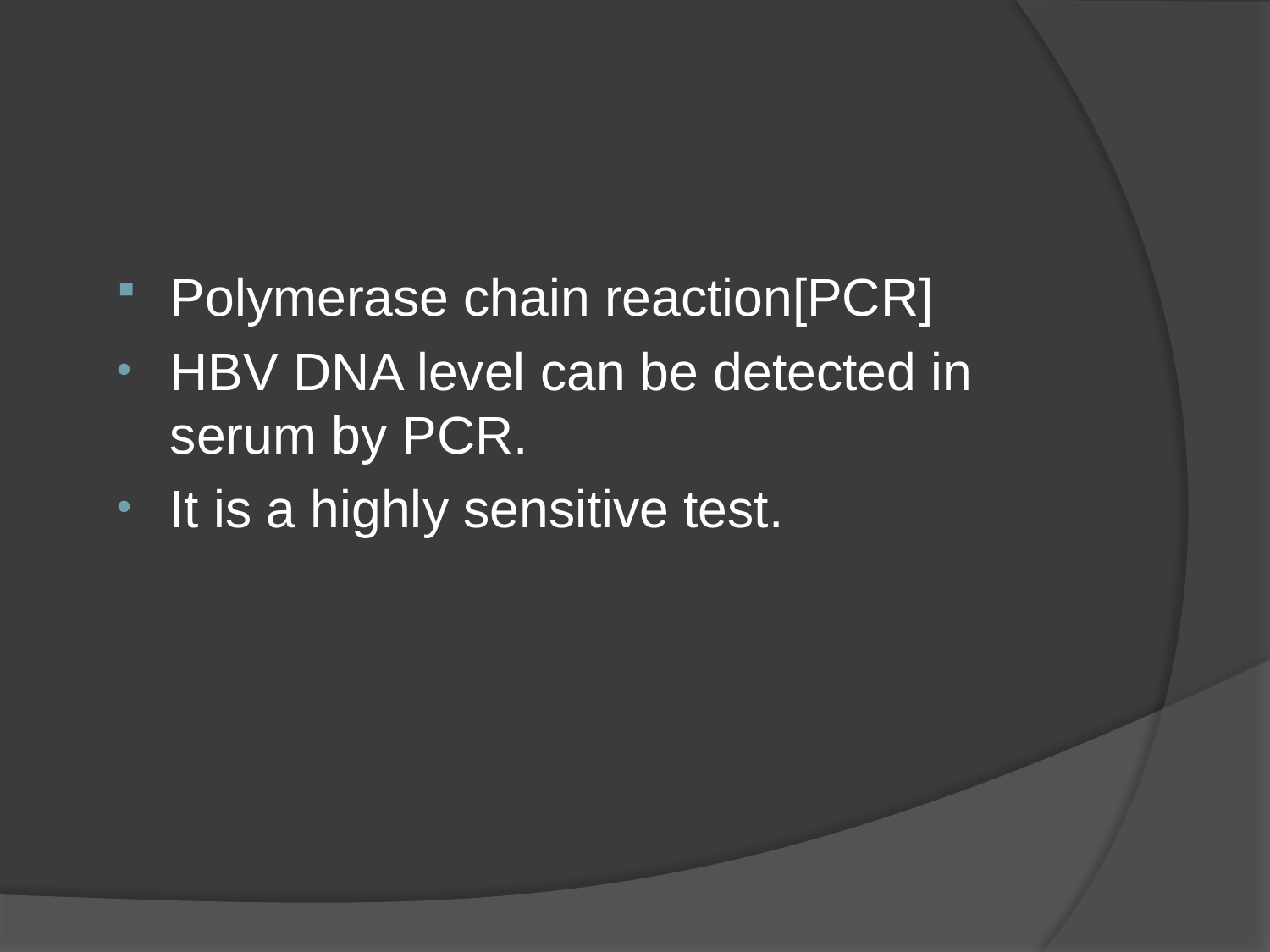

Polymerase chain reaction[PCR]
HBV DNA level can be detected in serum by PCR.
It is a highly sensitive test.